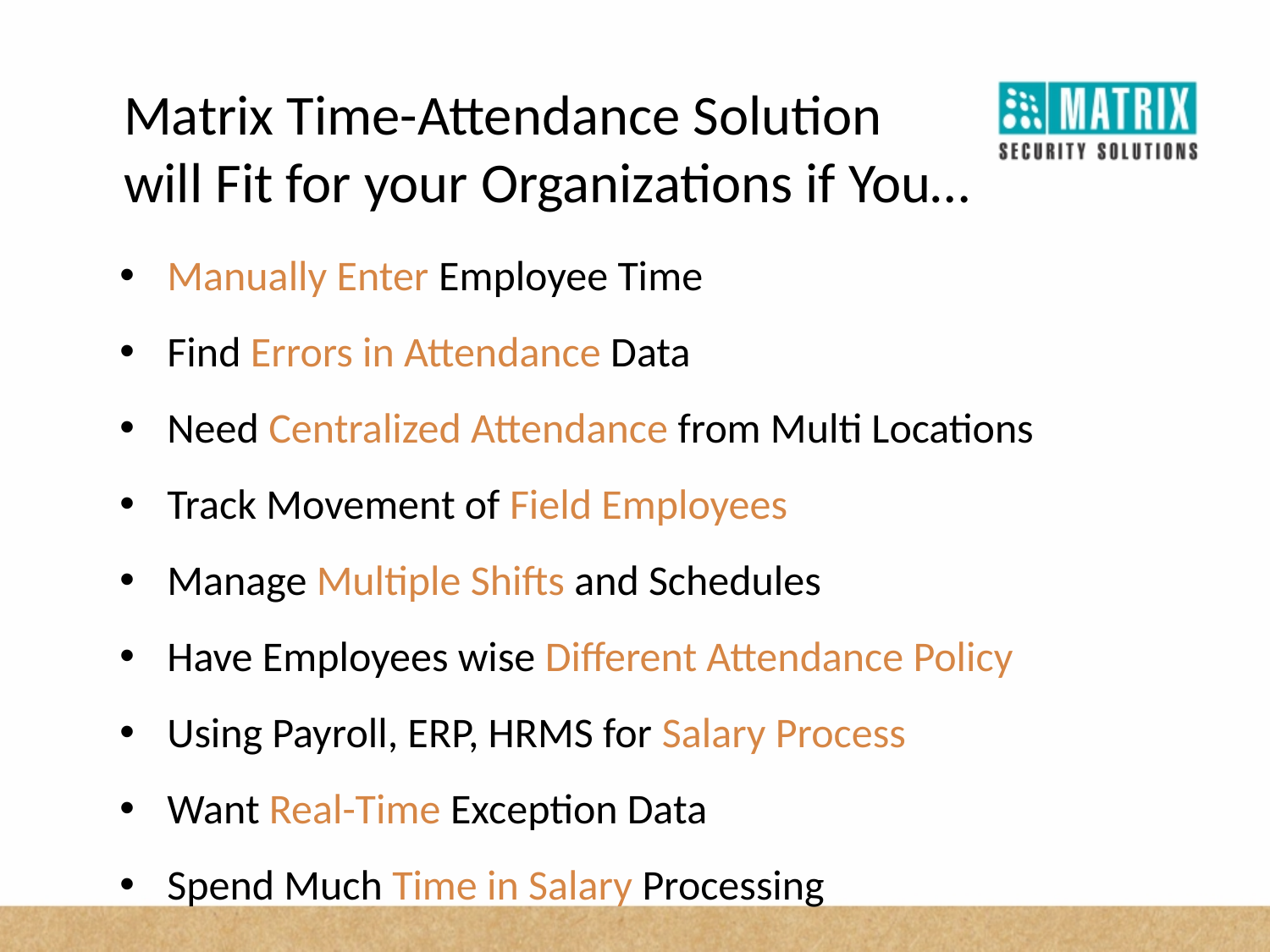

Matrix Time-Attendance Solution
will Fit for your Organizations if You…
Manually Enter Employee Time
Find Errors in Attendance Data
Need Centralized Attendance from Multi Locations
Track Movement of Field Employees
Manage Multiple Shifts and Schedules
Have Employees wise Different Attendance Policy
Using Payroll, ERP, HRMS for Salary Process
Want Real-Time Exception Data
Spend Much Time in Salary Processing